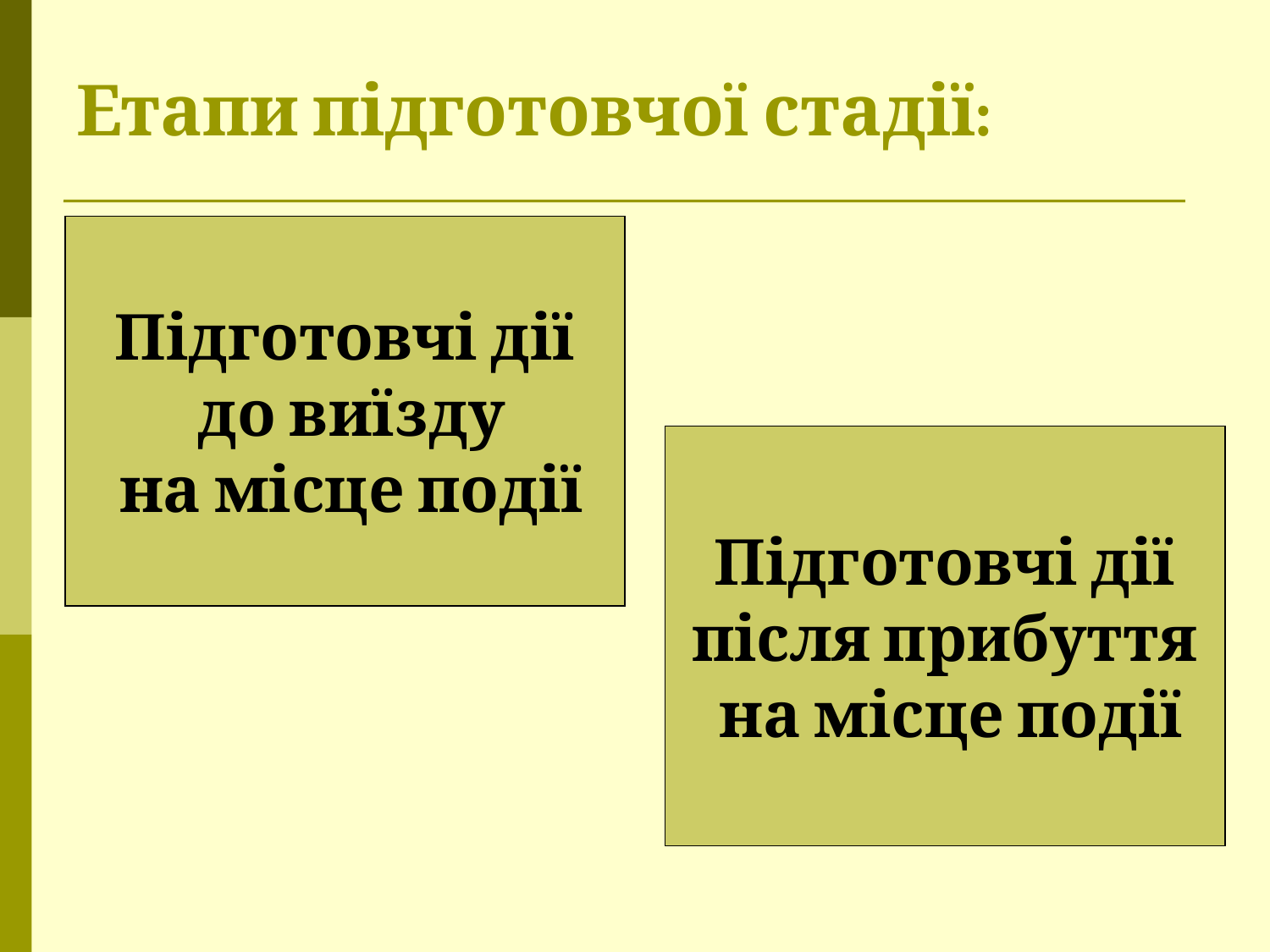

# Етапи підготовчої стадії:
Підготовчі дії
 до виїзду
 на місце події

Підготовчі дії
після прибуття
 на місце події